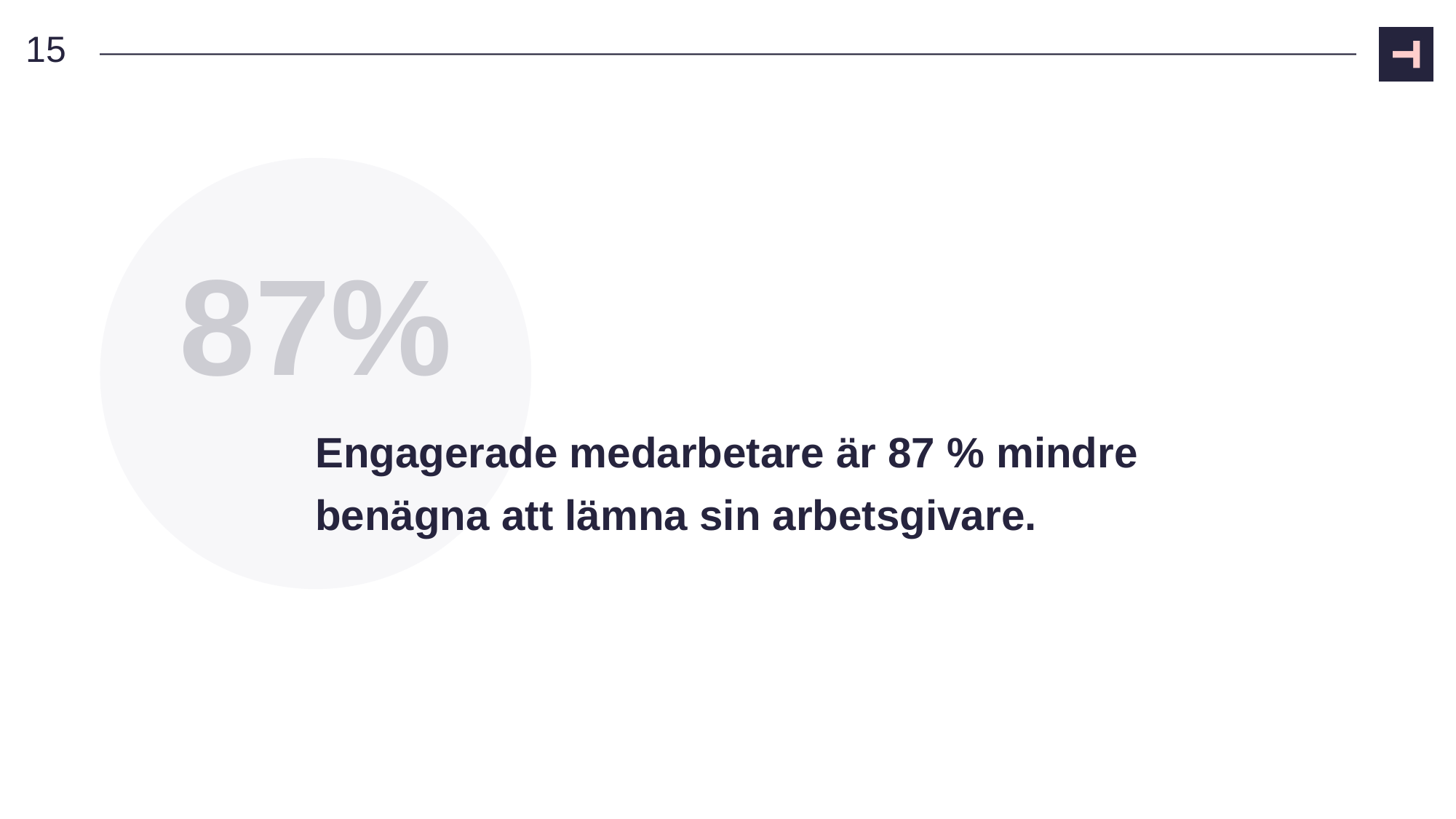

15

87%
# Engagerade medarbetare är 87 % mindre benägna att lämna sin arbetsgivare.